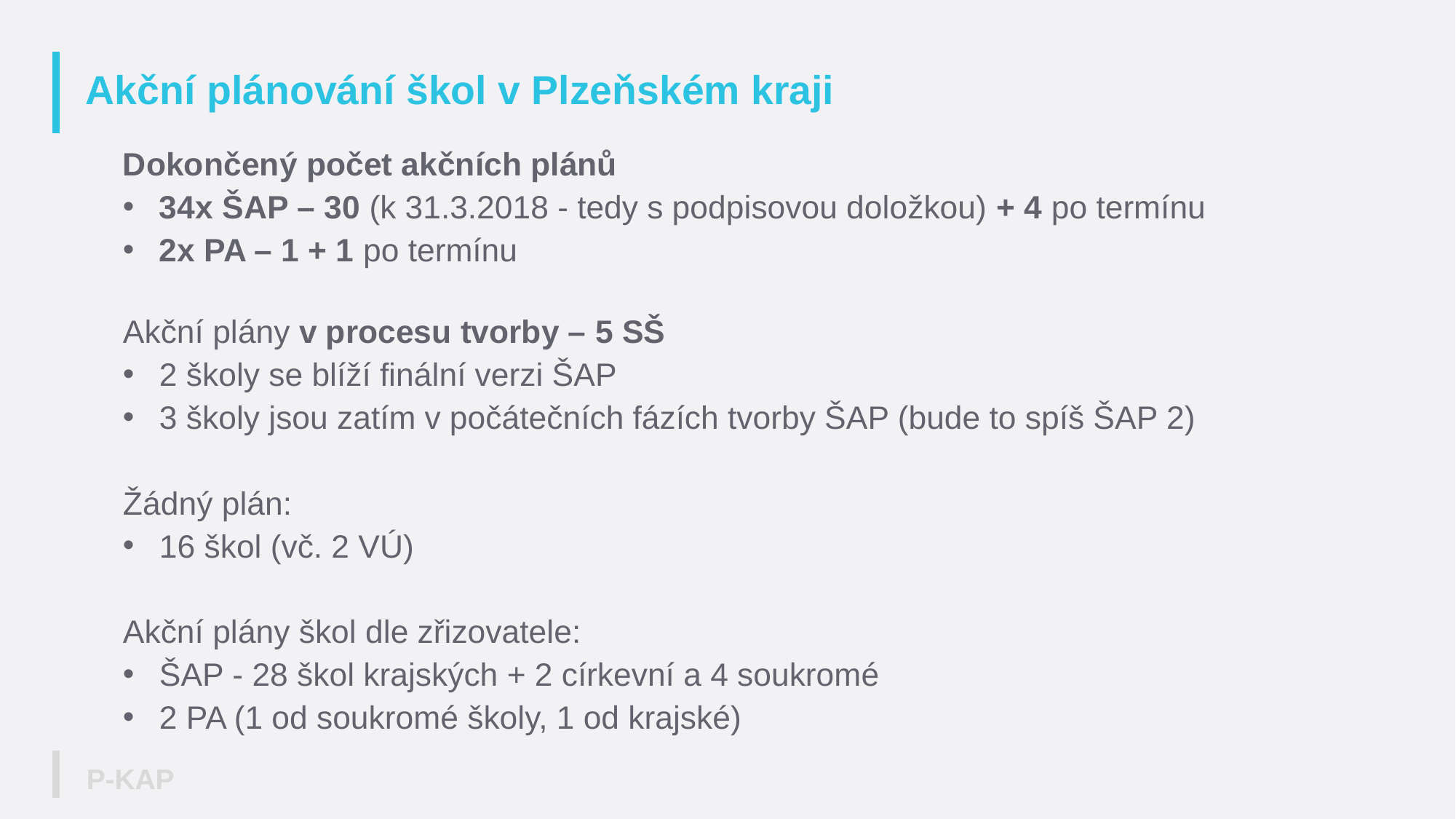

# Akční plánování škol v Plzeňském kraji
Dokončený počet akčních plánů
34x ŠAP – 30 (k 31.3.2018 - tedy s podpisovou doložkou) + 4 po termínu
2x PA – 1 + 1 po termínu

Akční plány v procesu tvorby – 5 SŠ
2 školy se blíží finální verzi ŠAP
3 školy jsou zatím v počátečních fázích tvorby ŠAP (bude to spíš ŠAP 2)

Žádný plán:
16 škol (vč. 2 VÚ)

Akční plány škol dle zřizovatele:
ŠAP - 28 škol krajských + 2 církevní a 4 soukromé
2 PA (1 od soukromé školy, 1 od krajské)